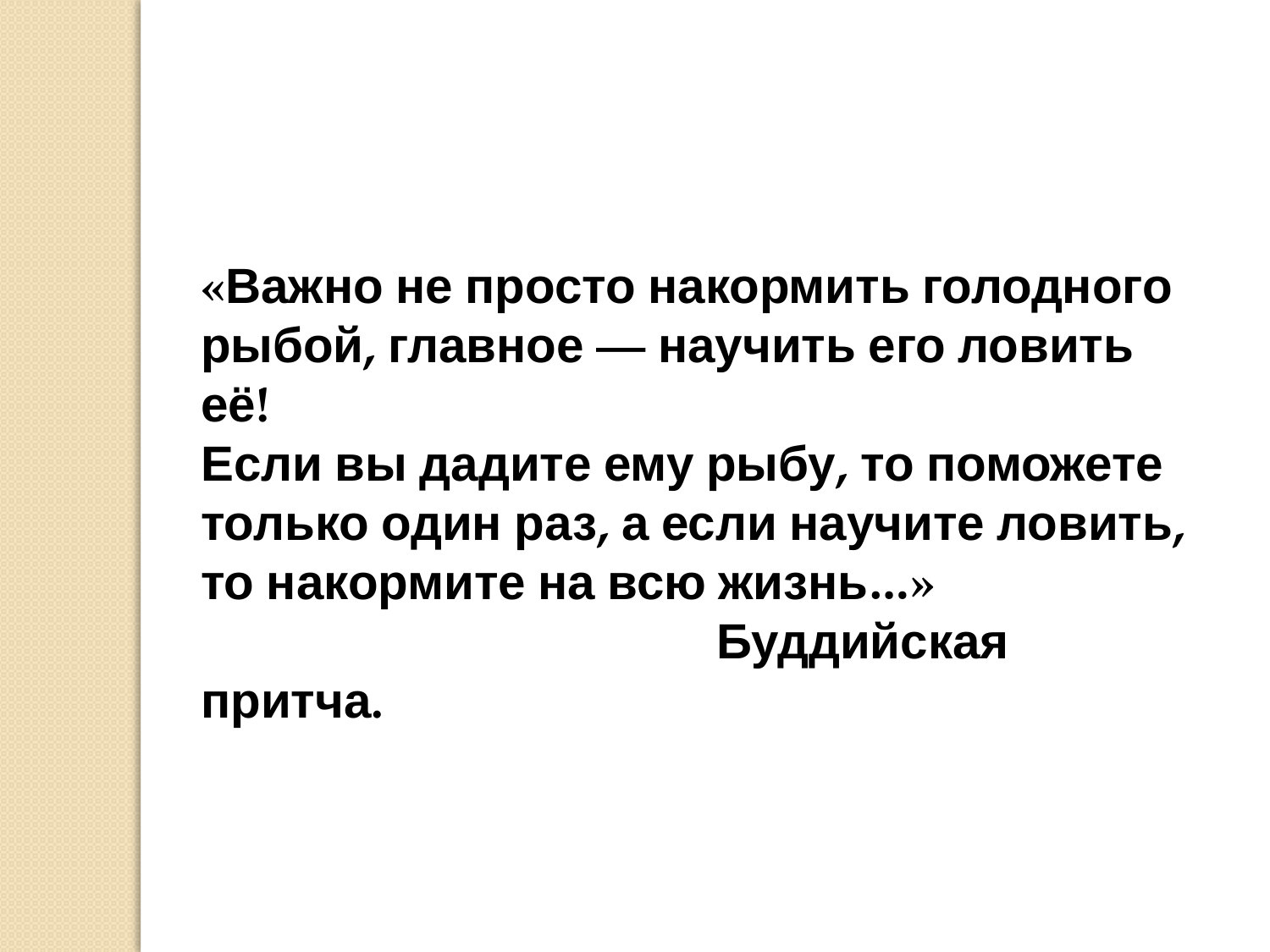

«Важно не просто накормить голодного рыбой, главное — научить его ловить её!
Если вы дадите ему рыбу, то поможете только один раз, а если научите ловить, то накормите на всю жизнь…»
                                          Буддийская притча.